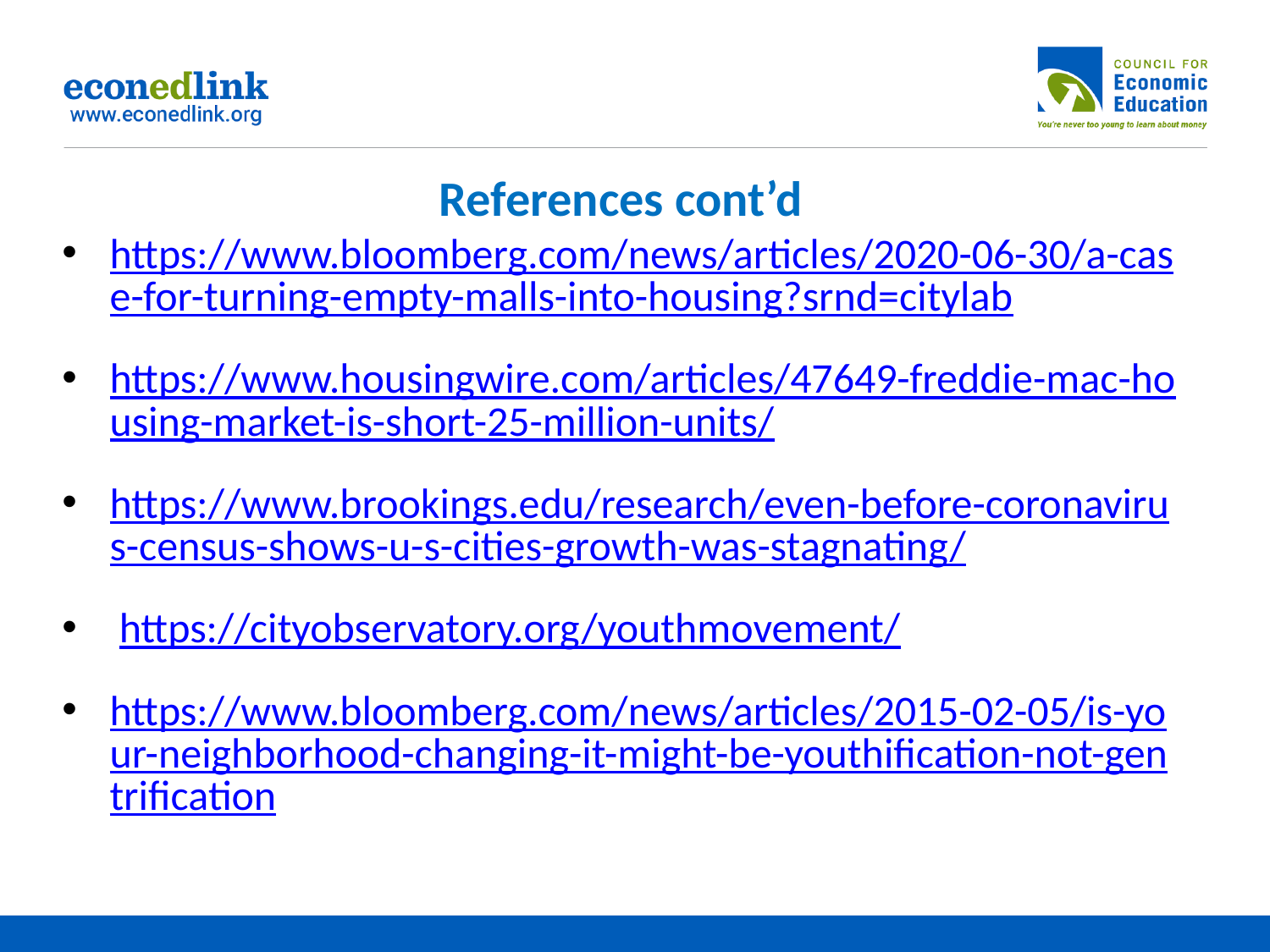

References cont’d
https://www.bloomberg.com/news/articles/2020-06-30/a-case-for-turning-empty-malls-into-housing?srnd=citylab
https://www.housingwire.com/articles/47649-freddie-mac-housing-market-is-short-25-million-units/
https://www.brookings.edu/research/even-before-coronavirus-census-shows-u-s-cities-growth-was-stagnating/
 https://cityobservatory.org/youthmovement/
https://www.bloomberg.com/news/articles/2015-02-05/is-your-neighborhood-changing-it-might-be-youthification-not-gentrification